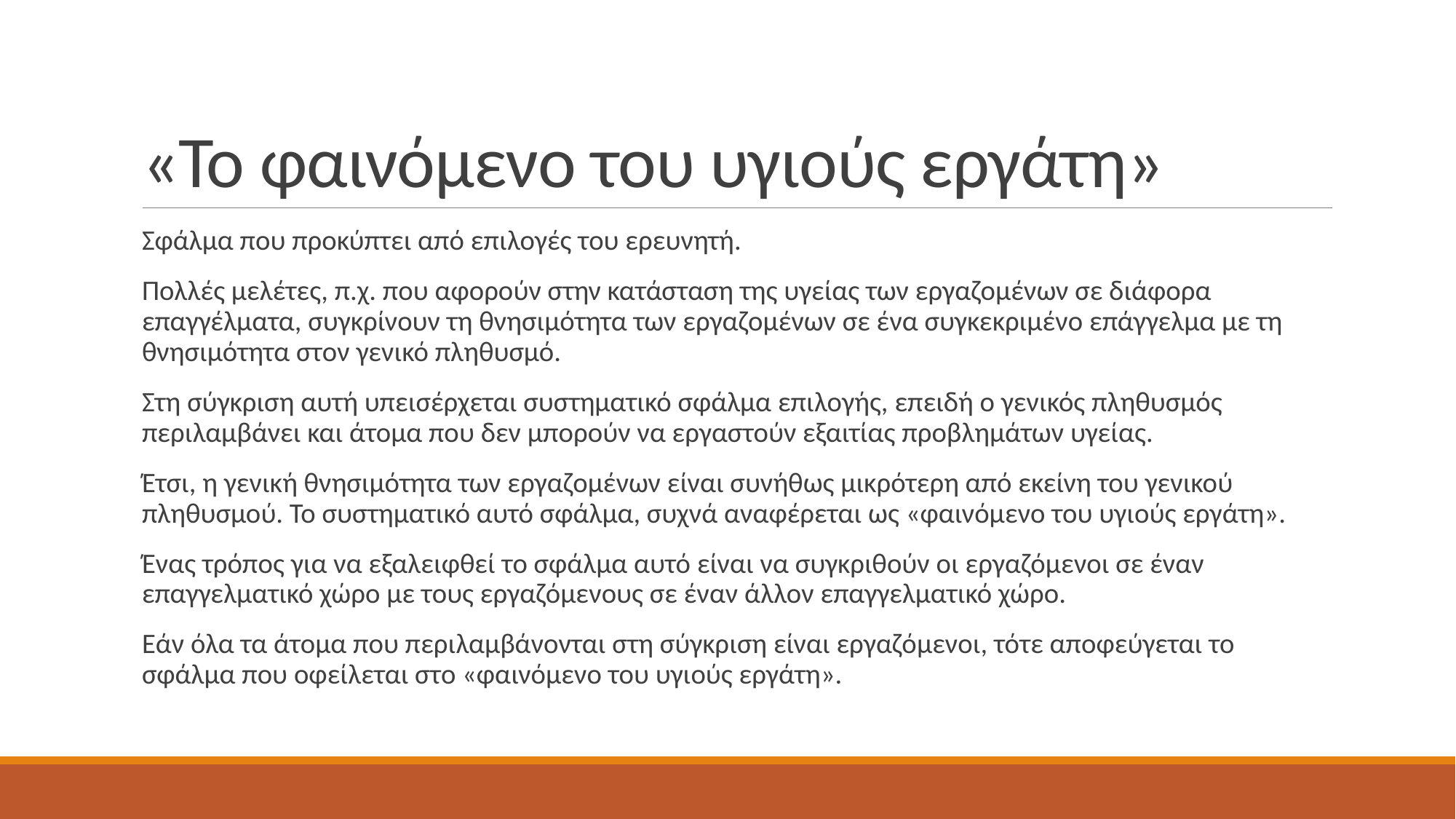

# «Το φαινόμενο του υγιούς εργάτη»
Σφάλμα που προκύπτει από επιλογές του ερευνητή.
Πολλές μελέτες, π.χ. που αφορούν στην κατάσταση της υγείας των εργαζομένων σε διάφορα επαγγέλματα, συγκρίνουν τη θνησιμότητα των εργαζομένων σε ένα συγκεκριμένο επάγγελμα με τη θνησιμότητα στον γενικό πληθυσμό.
Στη σύγκριση αυτή υπεισέρχεται συστηματικό σφάλμα επιλογής, επειδή ο γενικός πληθυσμός περιλαμβάνει και άτομα που δεν μπορούν να εργαστούν εξαιτίας προβλημάτων υγείας.
Έτσι, η γενική θνησιμότητα των εργαζομένων είναι συνήθως μικρότερη από εκείνη του γενικού πληθυσμού. Το συστηματικό αυτό σφάλμα, συχνά αναφέρεται ως «φαινόμενο του υγιούς εργάτη».
Ένας τρόπος για να εξαλειφθεί το σφάλμα αυτό είναι να συγκριθούν οι εργαζόμενοι σε έναν επαγγελματικό χώρο με τους εργαζόμενους σε έναν άλλον επαγγελματικό χώρο.
Εάν όλα τα άτομα που περιλαμβάνονται στη σύγκριση είναι εργαζόμενοι, τότε αποφεύγεται το σφάλμα που οφείλεται στο «φαινόμενο του υγιούς εργάτη».